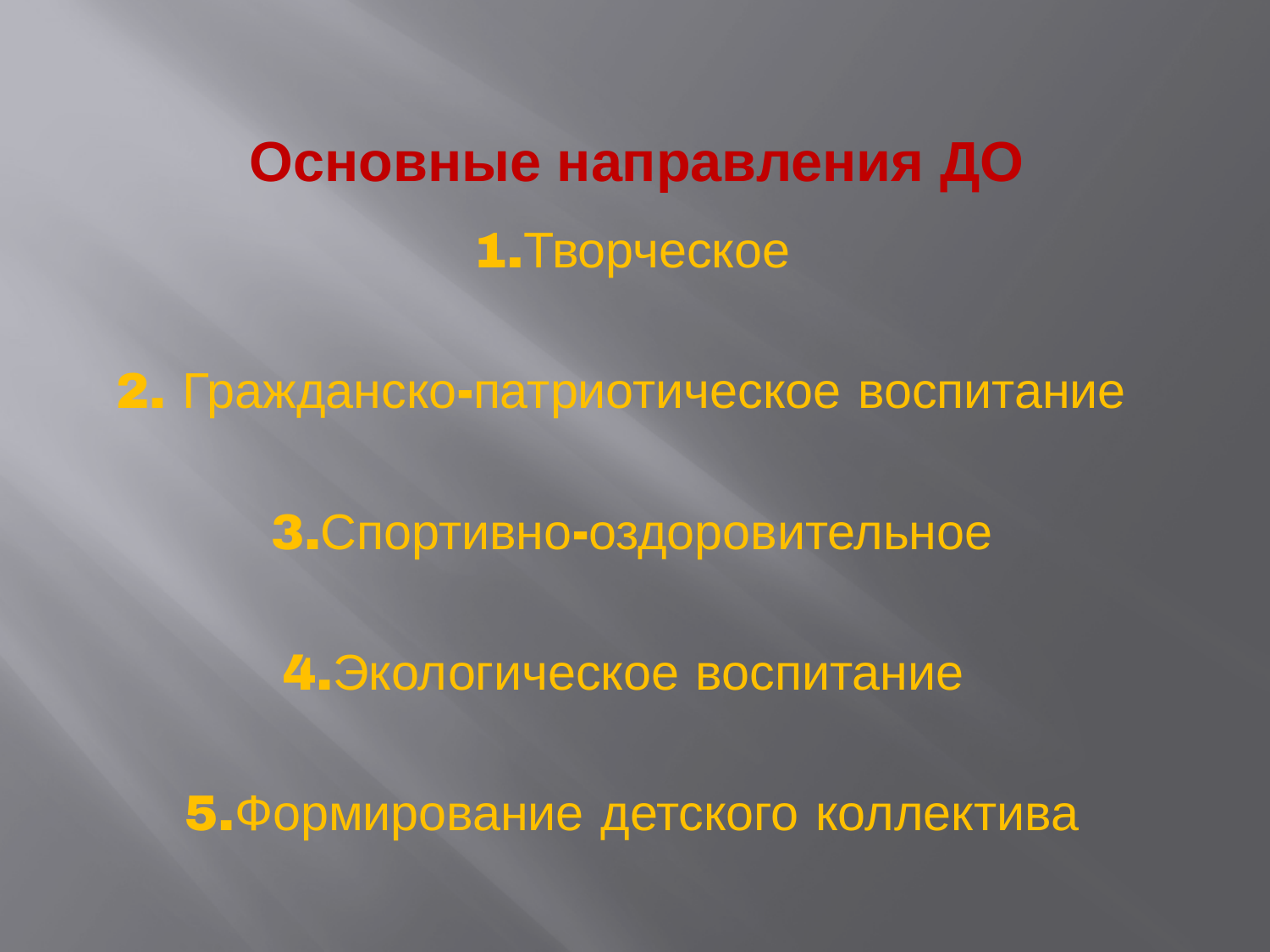

# Основные направления ДО
1.Творческое

 2. Гражданско-патриотическое воспитание

3.Спортивно-оздоровительное

4.Экологическое воспитание

5.Формирование детского коллектива